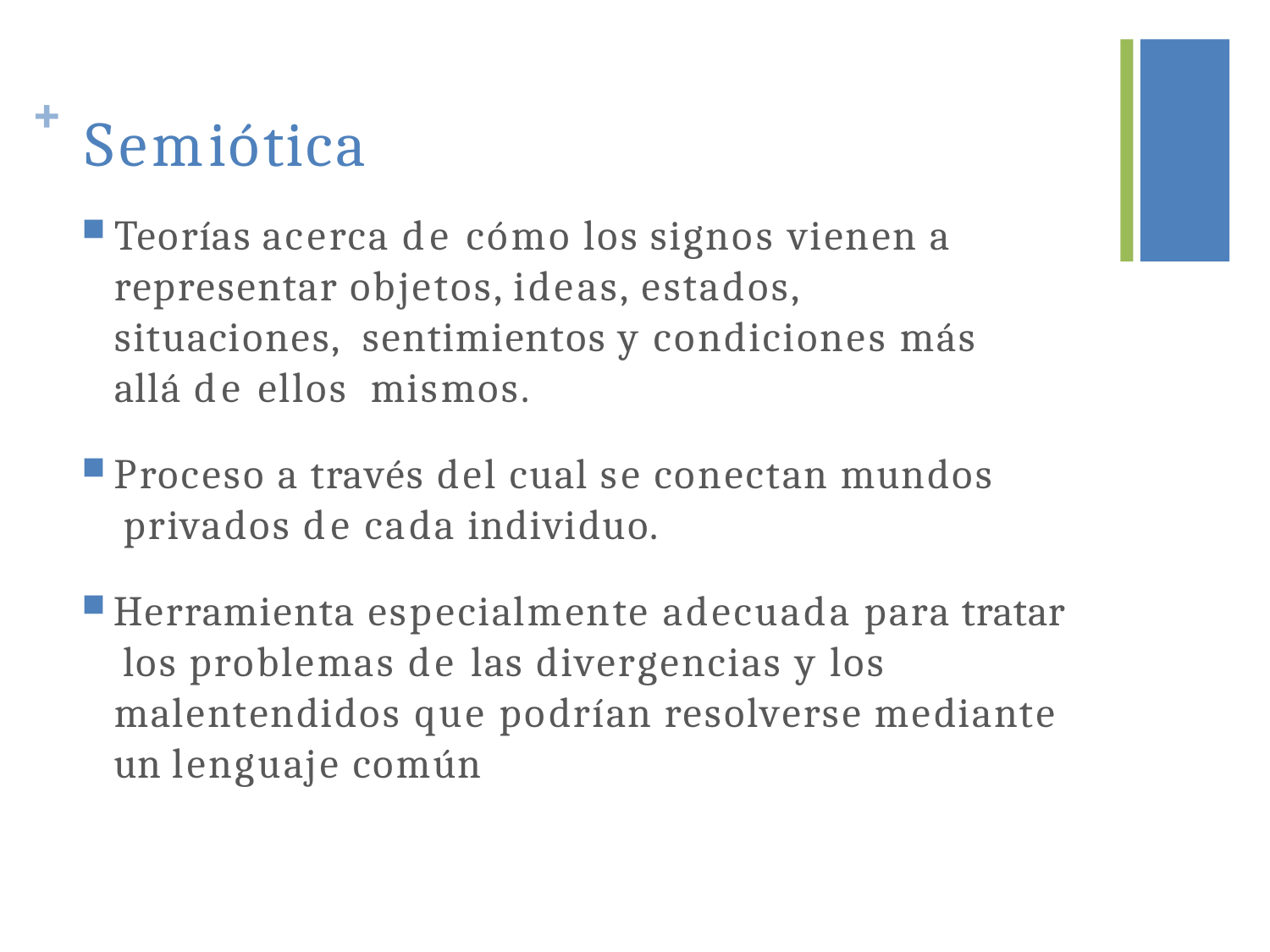

# + Semiótica
Teorías acerca de cómo los signos vienen a  representar objetos, ideas, estados, situaciones,  sentimientos y condiciones más allá de ellos  mismos.
Proceso a través del cual se conectan mundos  privados de cada individuo.
Herramienta especialmente adecuada para tratar  los problemas de las divergencias y los  malentendidos que podrían resolverse mediante  un lenguaje común